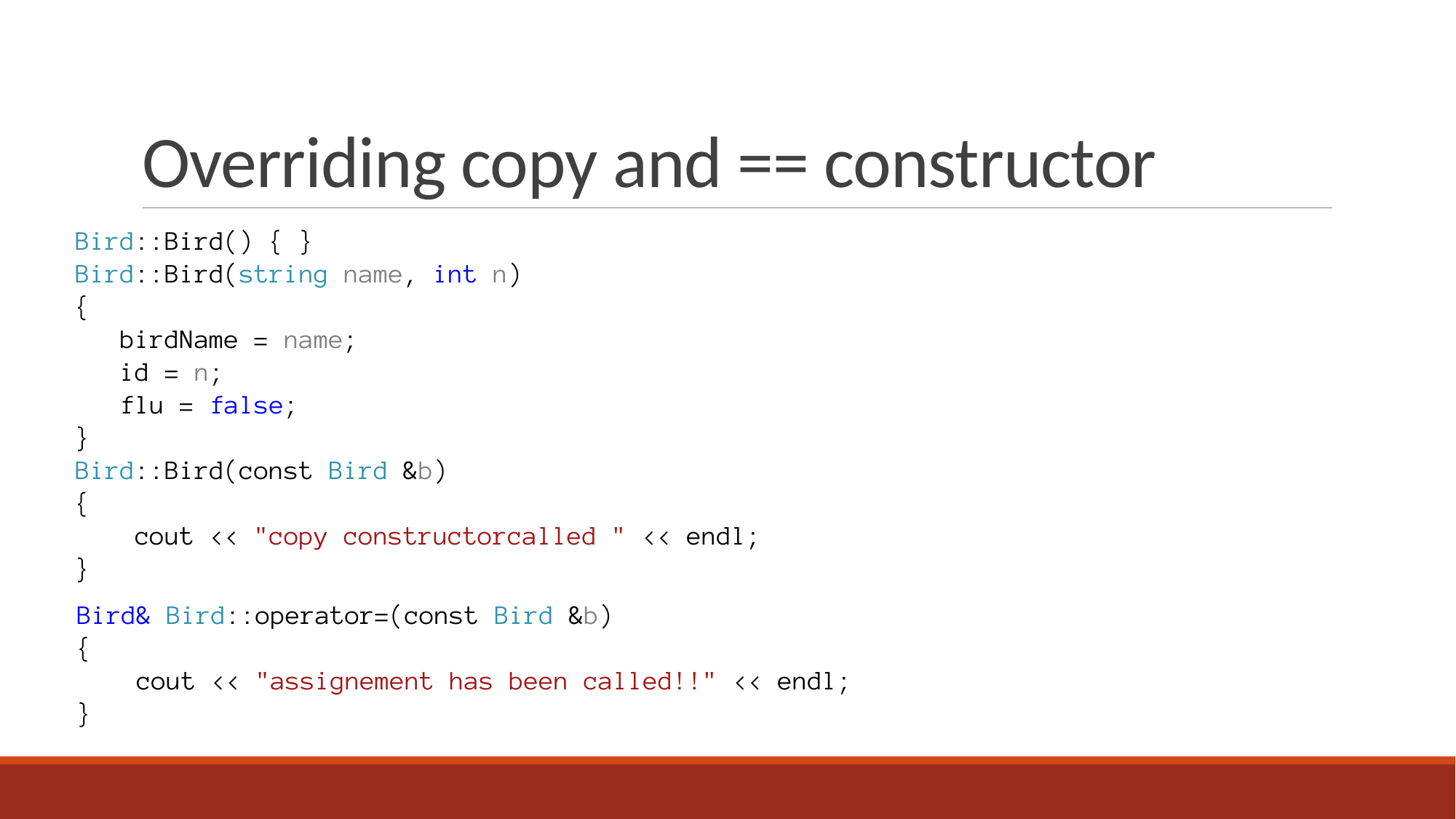

# Overriding copy and == constructor

Bird::Bird() { }
Bird::Bird(string name, int n)
{
   birdName = name;
   id = n;
   flu = false;
}
Bird::Bird(const Bird &b)
{
    cout << "copy constructorcalled " << endl;
}

Bird& Bird::operator=(const Bird &b)
{
    cout << "assignement has been called!!" << endl;
}